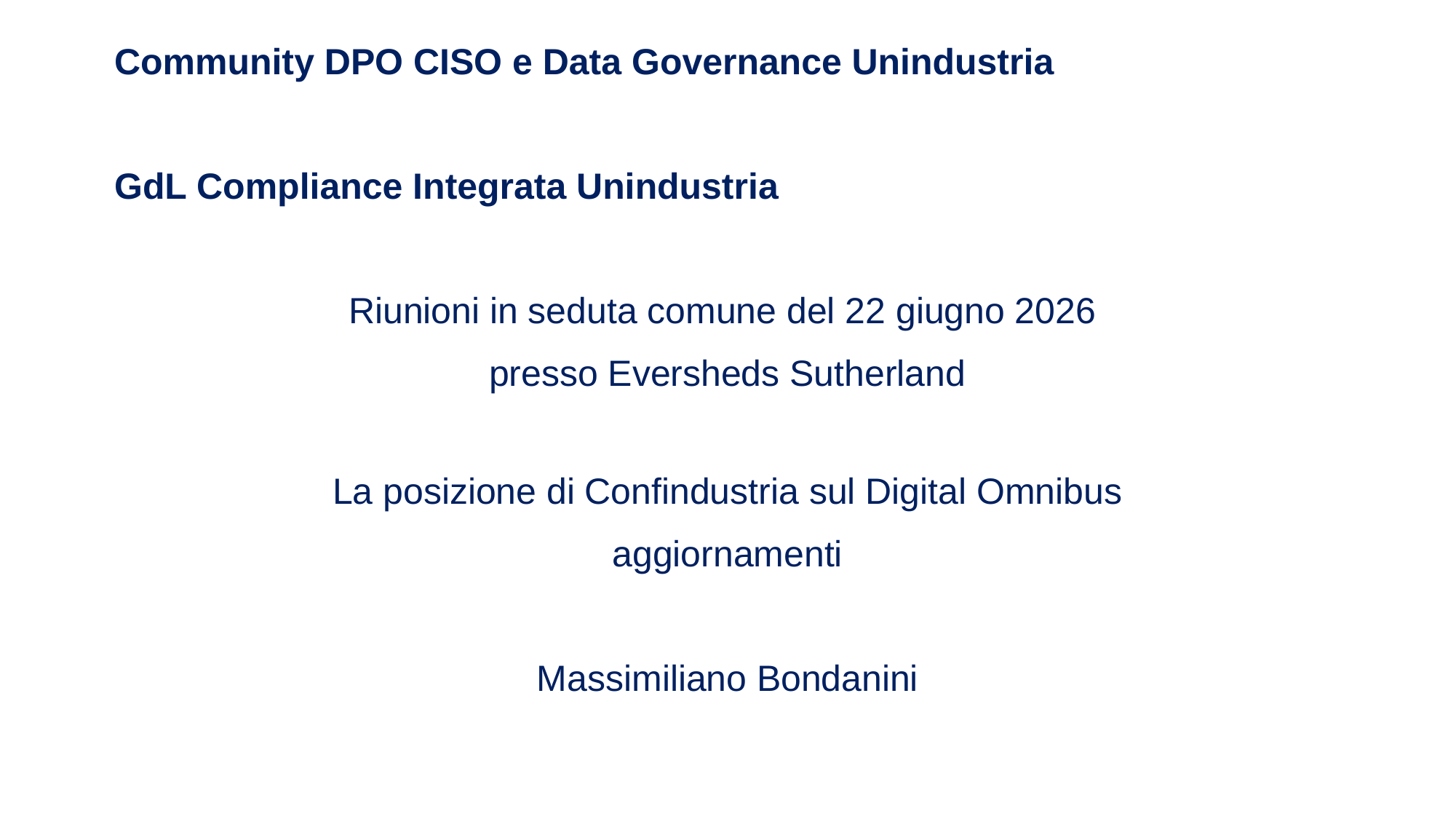

Community DPO CISO e Data Governance Unindustria

GdL Compliance Integrata Unindustria

Riunioni in seduta comune del 22 giugno 2026
presso Eversheds Sutherland

La posizione di Confindustria sul Digital Omnibus
aggiornamenti

Massimiliano Bondanini